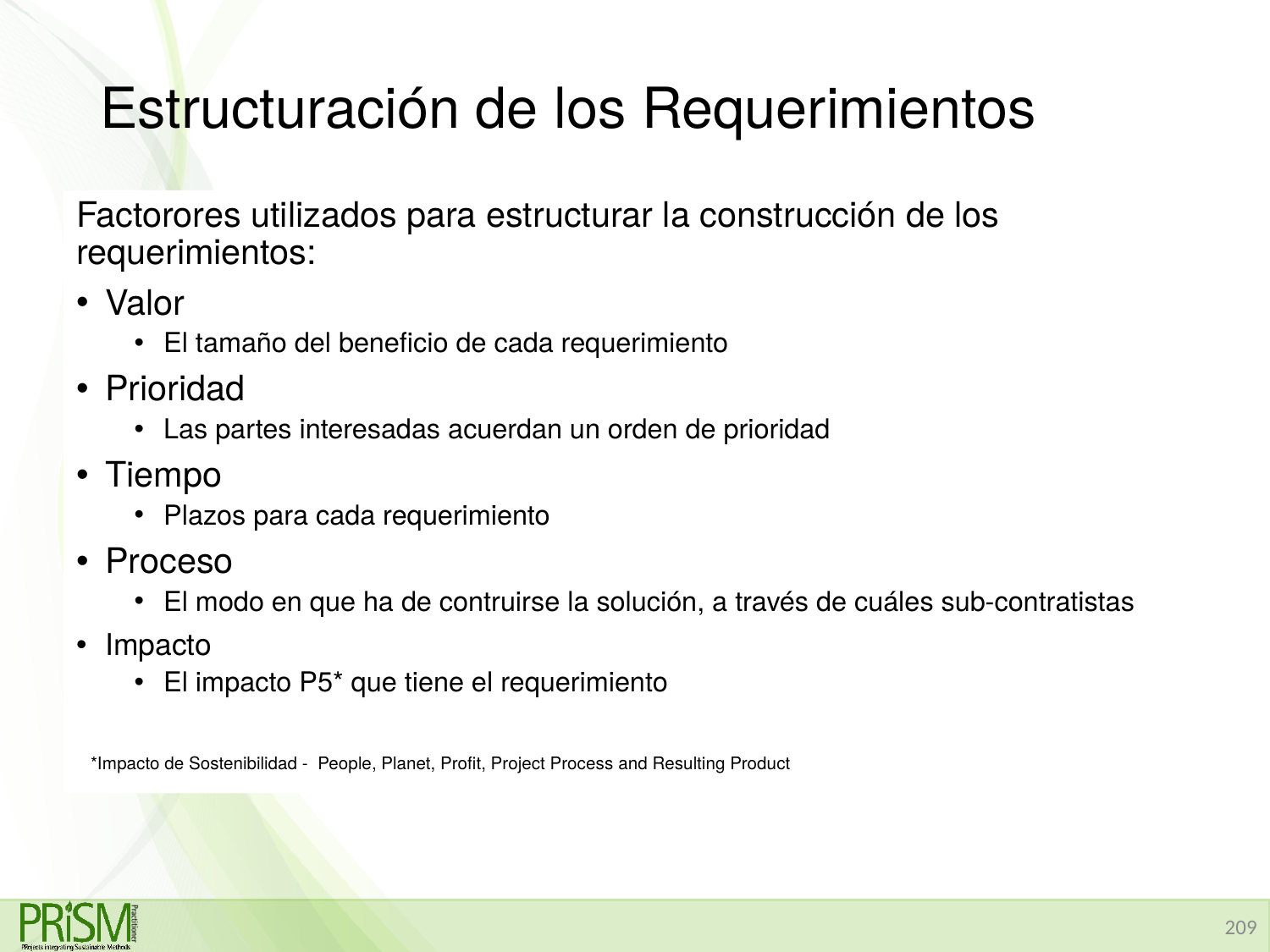

# Estructuración de los Requerimientos
Factorores utilizados para estructurar la construcción de los requerimientos:
Valor
El tamaño del beneficio de cada requerimiento
Prioridad
Las partes interesadas acuerdan un orden de prioridad
Tiempo
Plazos para cada requerimiento
Proceso
El modo en que ha de contruirse la solución, a través de cuáles sub-contratistas
Impacto
El impacto P5* que tiene el requerimiento

*Impacto de Sostenibilidad -  People, Planet, Profit, Project Process and Resulting Product
209